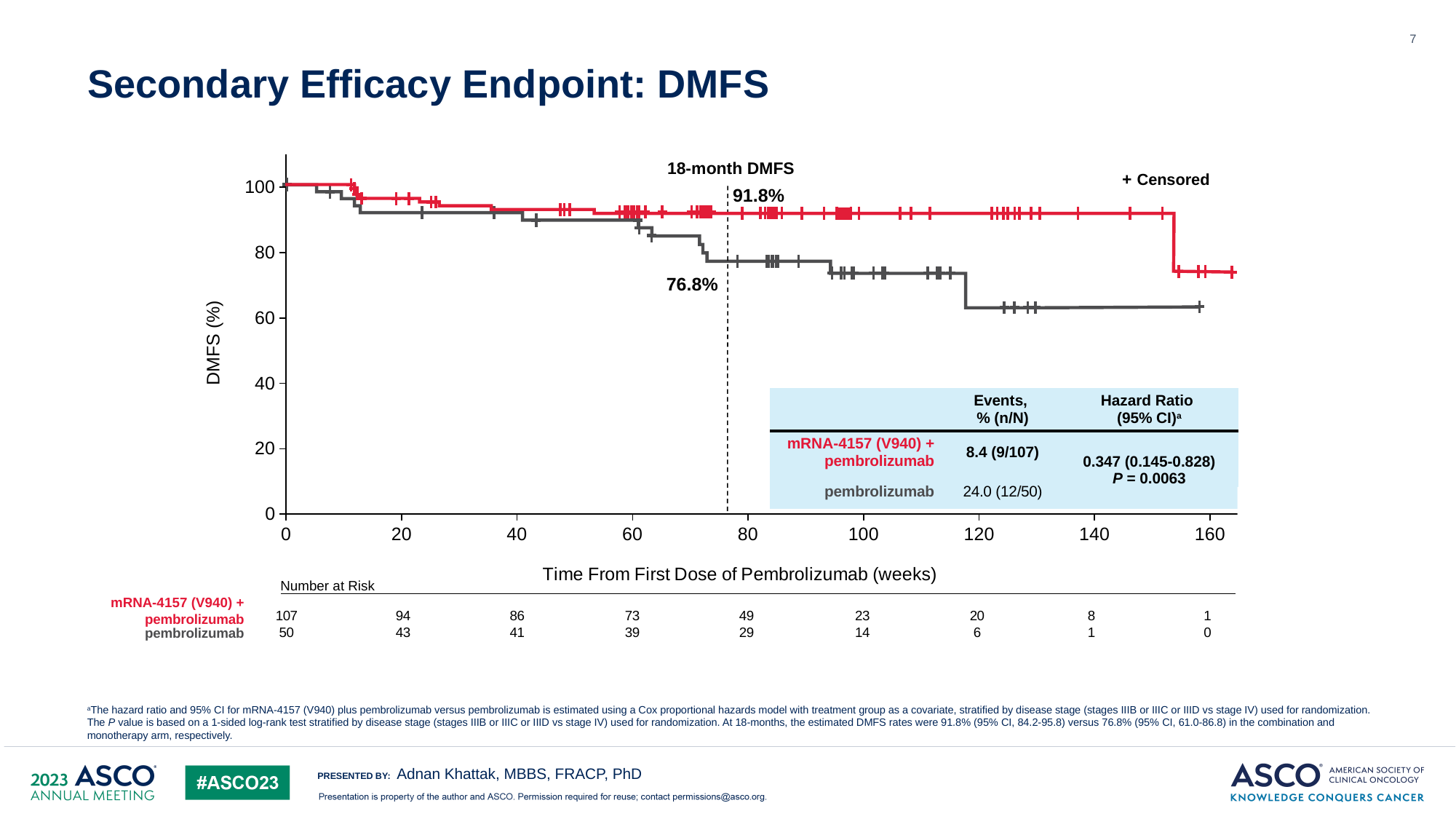

7
# Secondary Efficacy Endpoint: DMFS

### Chart

| Category | Y-Values |
|---|---|
18-month DMFS
+ Censored

91.8%

76.8%
|  | Events, % (n/N) | Hazard Ratio (95% CI)a |
| --- | --- | --- |
| mRNA-4157 (V940) + pembrolizumab | 8.4 (9/107) | 0.347 (0.145-0.828) P = 0.0063 |
| pembrolizumab | 24.0 (12/50) |  |

Number at Risk
mRNA-4157 (V940) + pembrolizumab
107
94
86
73
49
23
20
8
1
pembrolizumab
50
43
41
39
29
14
6
1
0
aThe hazard ratio and 95% CI for mRNA-4157 (V940) plus pembrolizumab versus pembrolizumab is estimated using a Cox proportional hazards model with treatment group as a covariate, stratified by disease stage (stages IIIB or IIIC or IIID vs stage IV) used for randomization. The P value is based on a 1-sided log-rank test stratified by disease stage (stages IIIB or IIIC or IIID vs stage IV) used for randomization. At 18-months, the estimated DMFS rates were 91.8% (95% CI, 84.2-95.8) versus 76.8% (95% CI, 61.0-86.8) in the combination and monotherapy arm, respectively.
Adnan Khattak, MBBS, FRACP, PhD